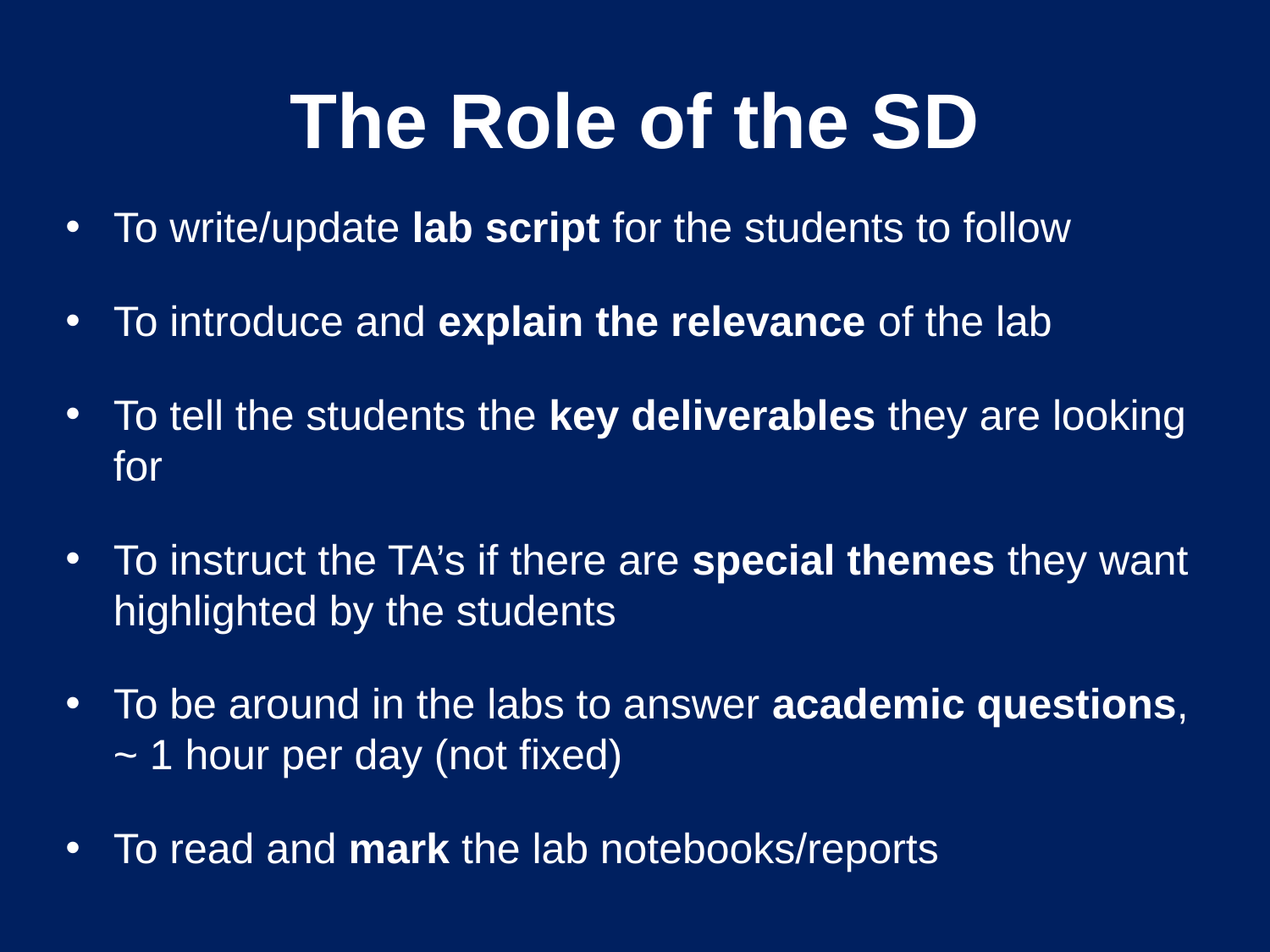

# The Role of the SD
To write/update lab script for the students to follow

To introduce and explain the relevance of the lab

To tell the students the key deliverables they are looking for

To instruct the TA’s if there are special themes they want highlighted by the students

To be around in the labs to answer academic questions, ~ 1 hour per day (not fixed)

To read and mark the lab notebooks/reports